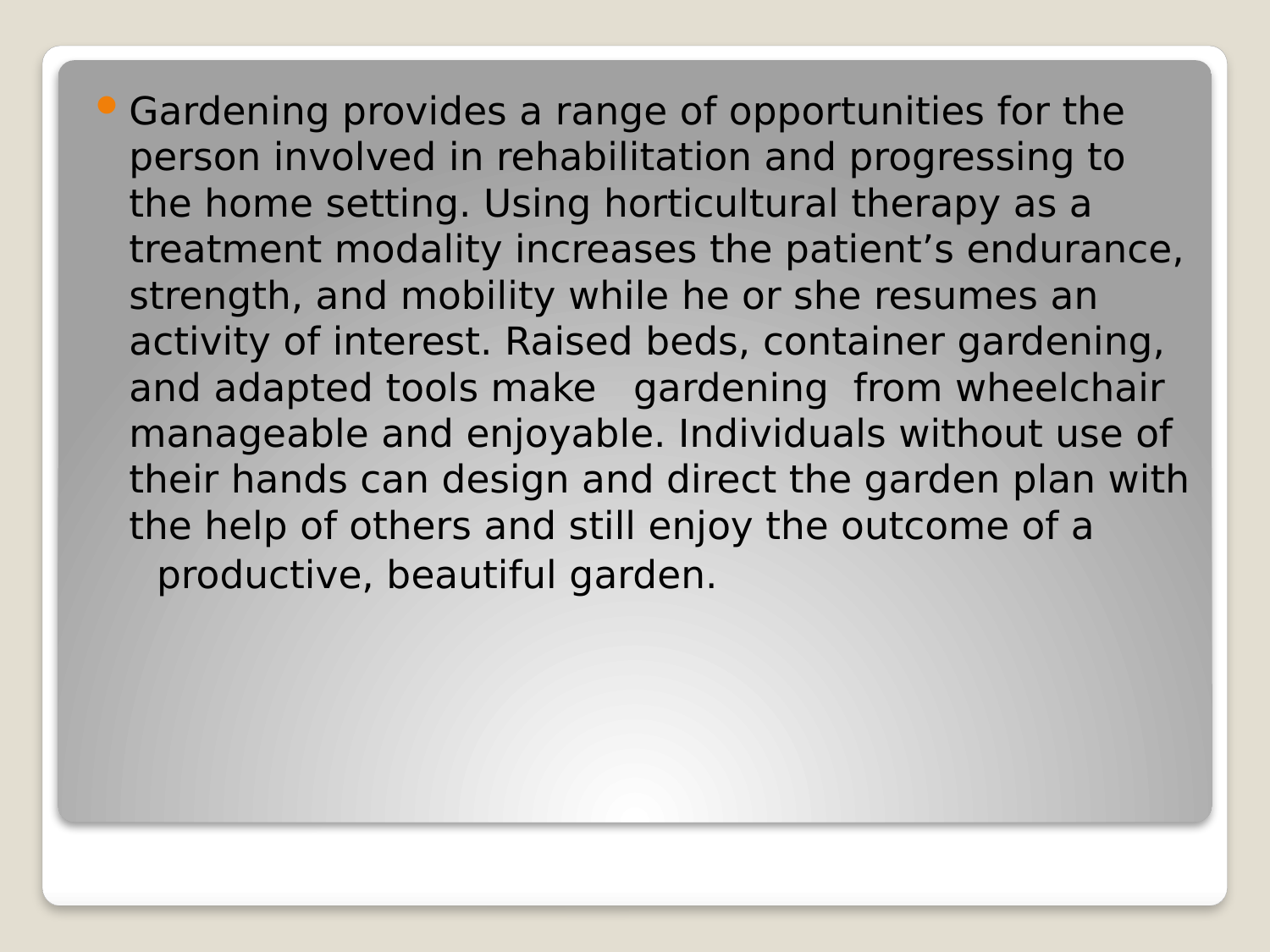

Gardening provides a range of opportunities for the person involved in rehabilitation and progressing to the home setting. Using horticultural therapy as a treatment modality increases the patient’s endurance, strength, and mobility while he or she resumes an activity of interest. Raised beds, container gardening, and adapted tools make   gardening  from wheelchair manageable and enjoyable. Individuals without use of their hands can design and direct the garden plan with the help of others and still enjoy the outcome of a
     productive, beautiful garden.
#